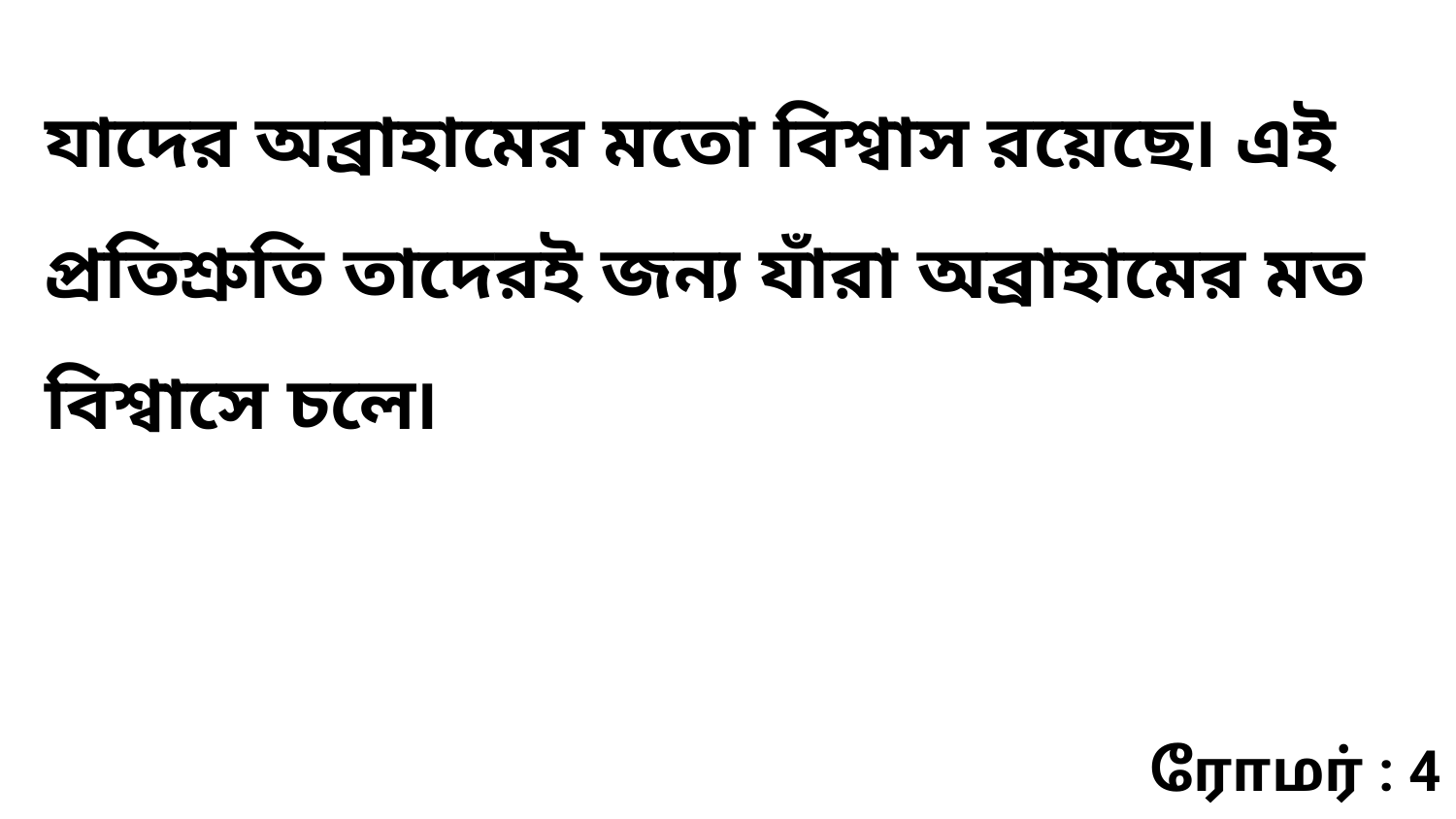

যাদের অব্রাহামের মতো বিশ্বাস রয়েছে৷ এই প্রতিশ্রুতি তাদেরই জন্য যাঁরা অব্রাহামের মত বিশ্বাসে চলে৷
ரோமர் : 4